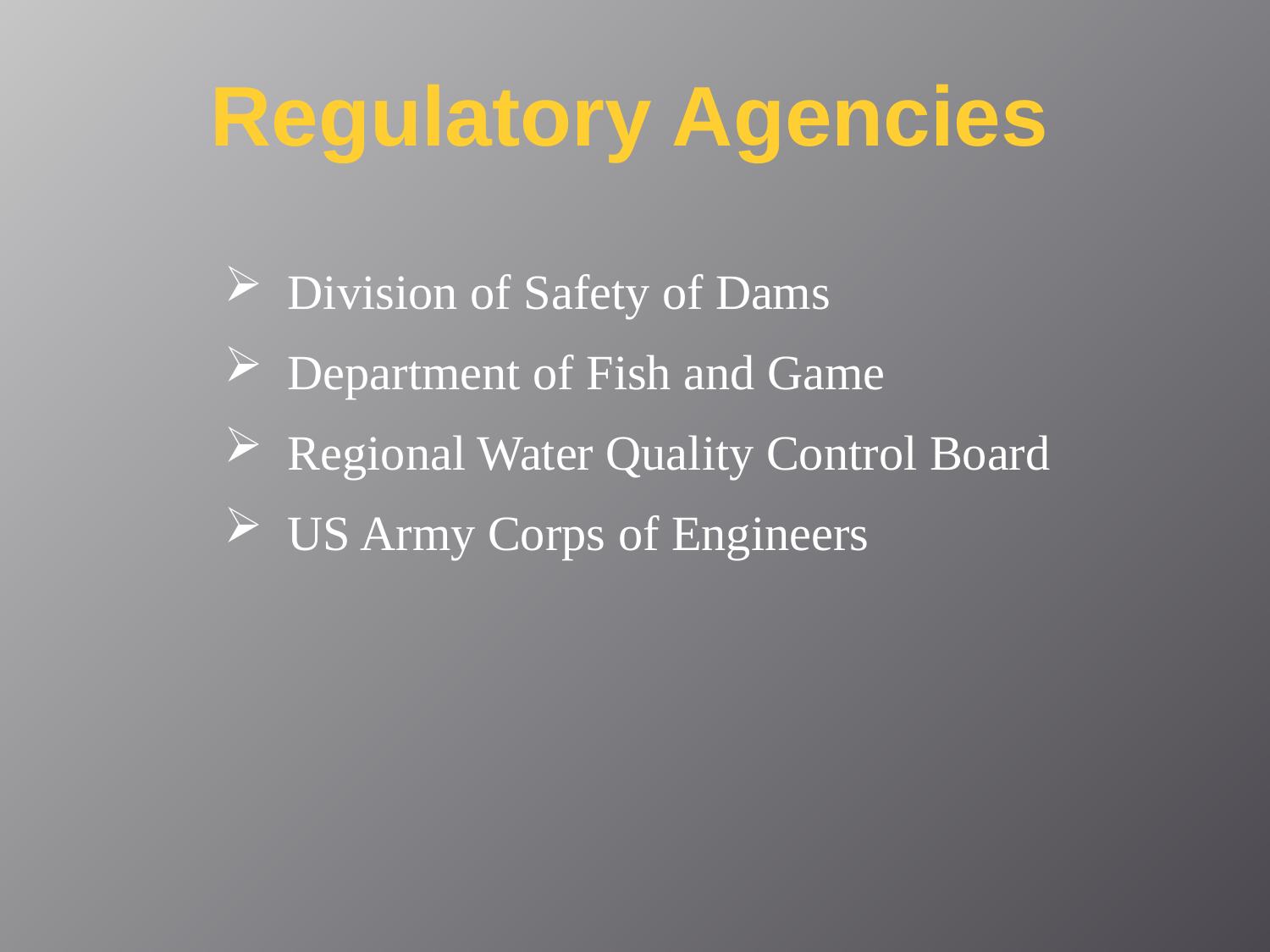

Regulatory Agencies
  Division of Safety of Dams
  Department of Fish and Game
  Regional Water Quality Control Board
  US Army Corps of Engineers